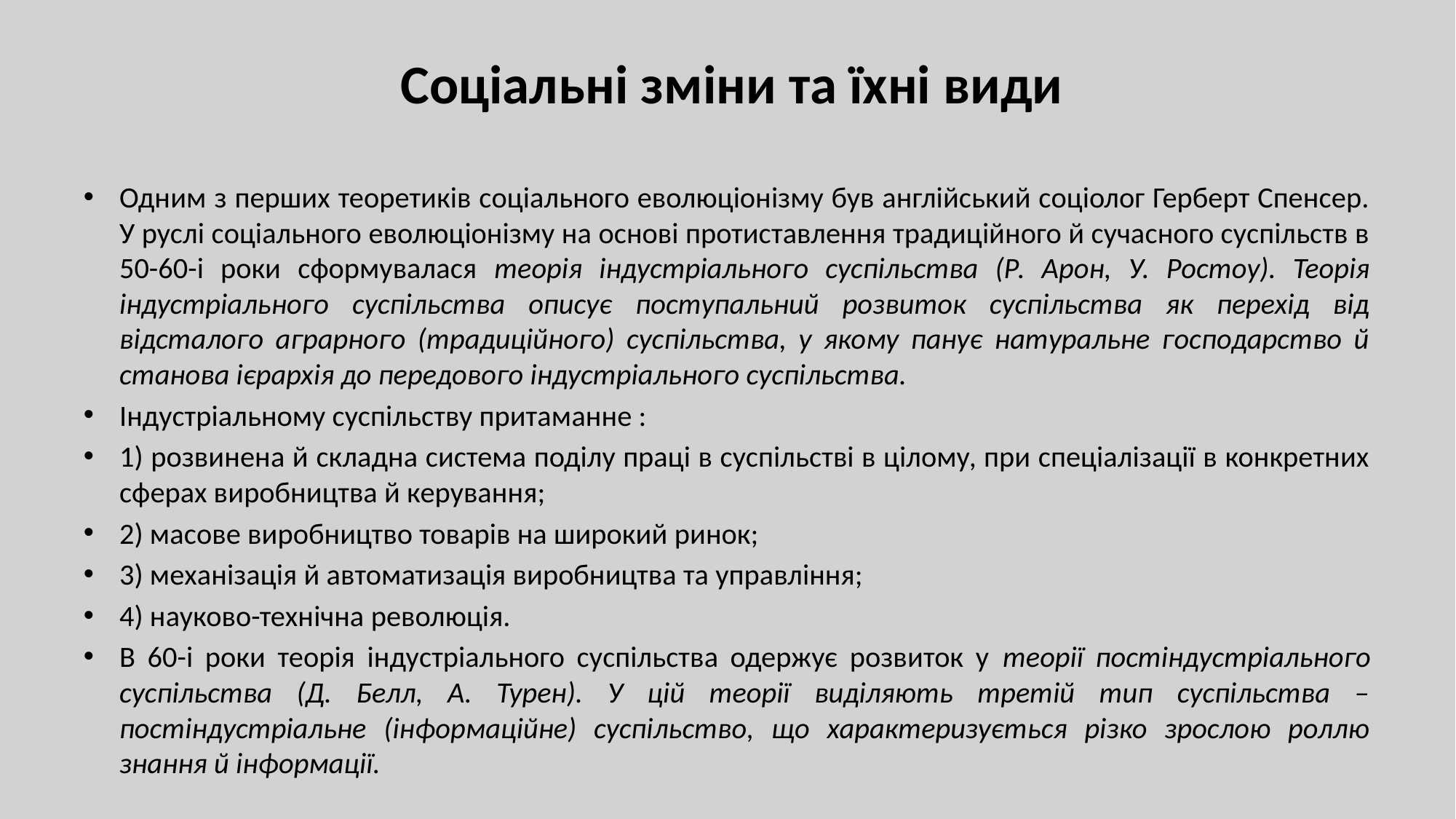

# Соціальні зміни та їхні види
Одним з перших теоретиків соціального еволюціонізму був англійський соціолог Герберт Спенсер. У руслі соціального еволюціонізму на основі протиставлення традиційного й сучасного суспільств в 50-60-і роки сформувалася теорія індустріального суспільства (Р. Арон, У. Ростоу). Теорія індустріального суспільства описує поступальний розвиток суспільства як перехід від відсталого аграрного (традиційного) суспільства, у якому панує натуральне господарство й станова ієрархія до передового індустріального суспільства.
Індустріальному суспільству притаманне :
1) розвинена й складна система поділу праці в суспільстві в цілому, при спеціалізації в конкретних сферах виробництва й керування;
2) масове виробництво товарів на широкий ринок;
3) механізація й автоматизація виробництва та управління;
4) науково-технічна революція.
В 60-і роки теорія індустріального суспільства одержує розвиток у теорії постіндустріального суспільства (Д. Белл, А. Турен). У цій теорії виділяють третій тип суспільства – постіндустріальне (інформаційне) суспільство, що характеризується різко зрослою роллю знання й інформації.